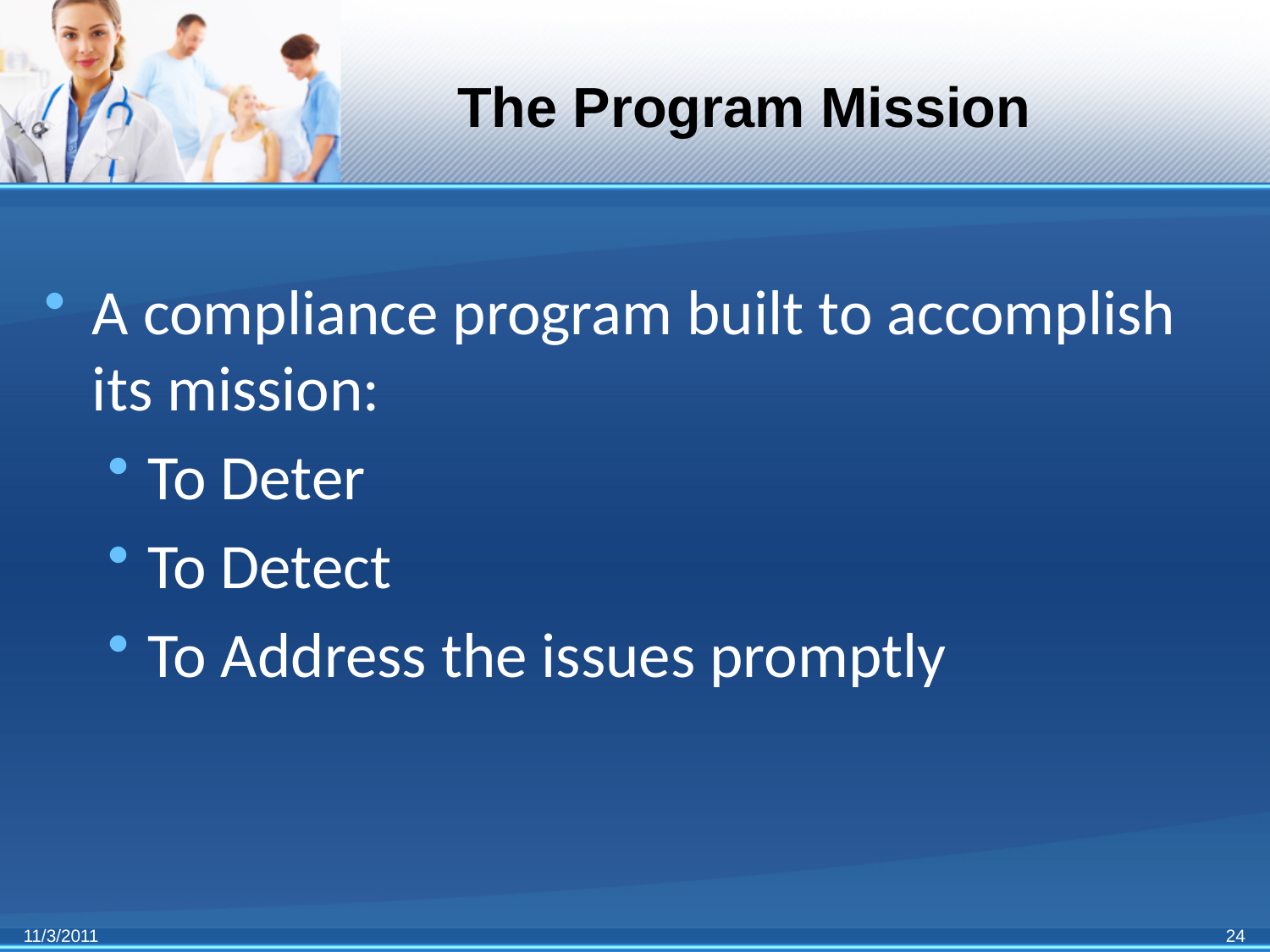

# The Program Mission
A compliance program built to accomplish its mission:
To Deter
To Detect
To Address the issues promptly

11/3/2011
24